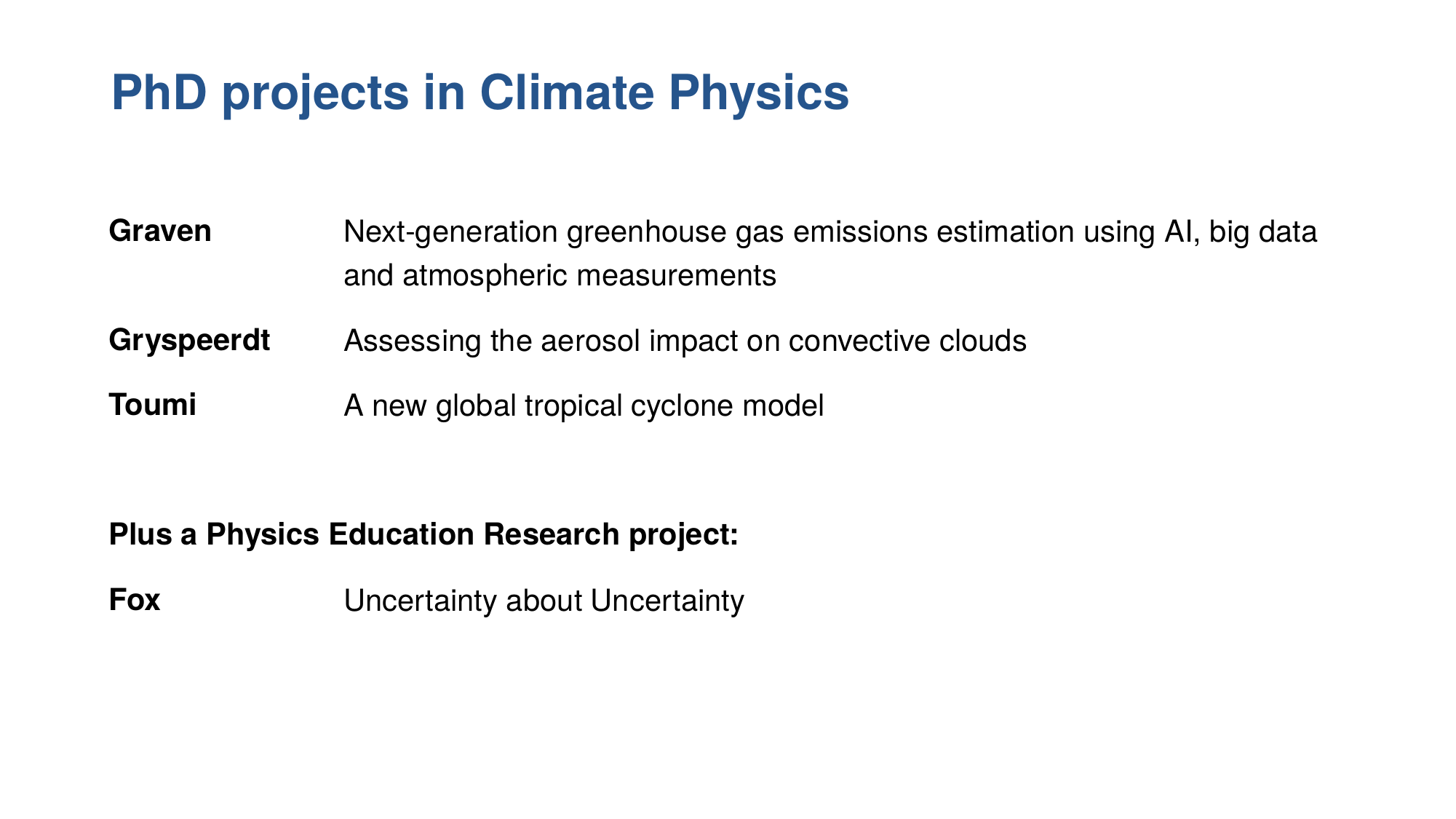

# PhD projects in Climate Physics
| Graven | Next-generation greenhouse gas emissions estimation using AI, big data and atmospheric measurements |
| --- | --- |
| Gryspeerdt | Assessing the aerosol impact on convective clouds |
| Toumi | A new global tropical cyclone model |
|  |  |
| Plus a Physics Education Research project: |  |
| Fox | Uncertainty about Uncertainty |